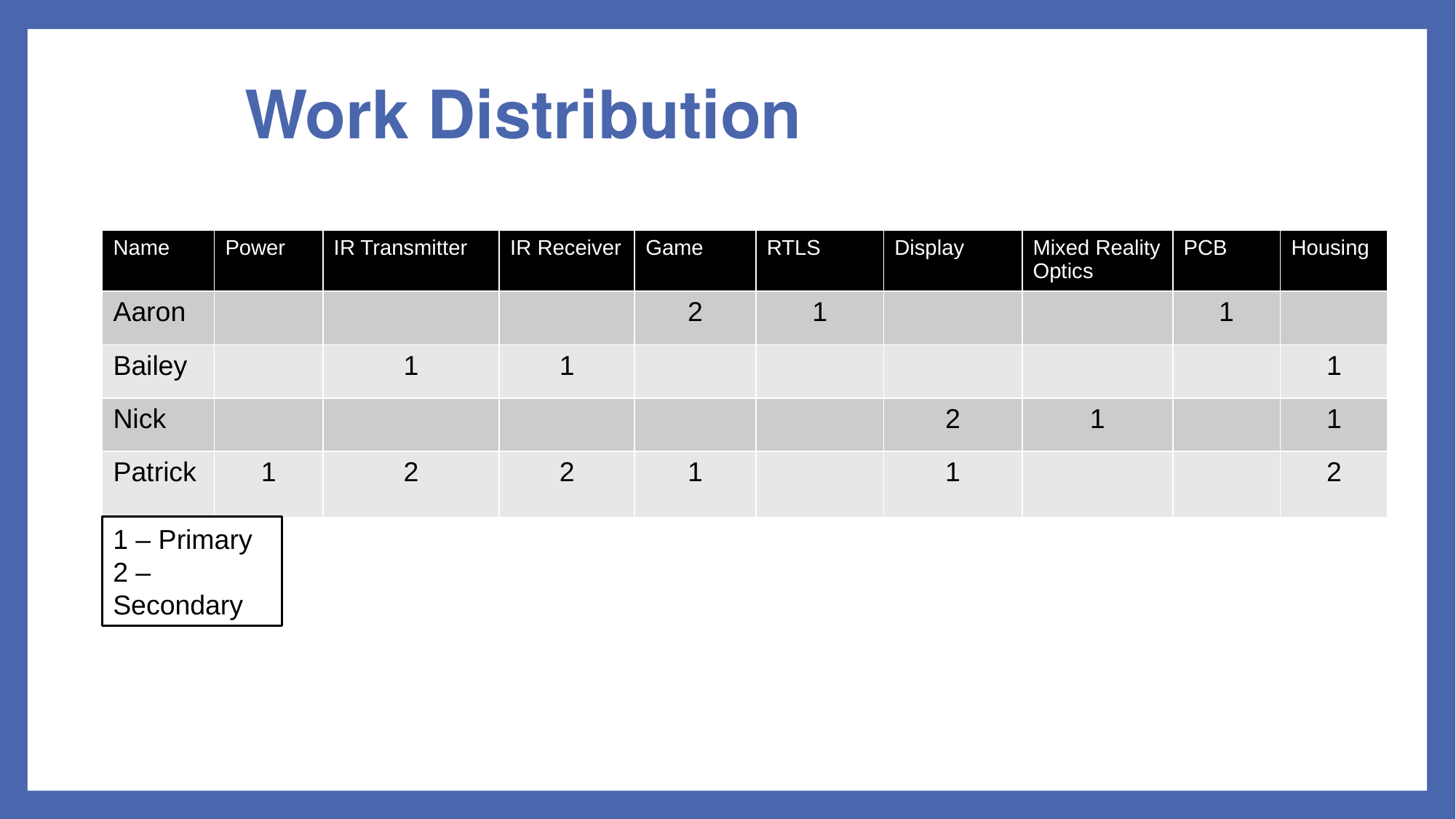

# Work Distribution
| Name | Power | IR Transmitter | IR Receiver | Game | RTLS | Display | Mixed Reality Optics | PCB | Housing |
| --- | --- | --- | --- | --- | --- | --- | --- | --- | --- |
| Aaron |  |  |  | 2 | 1 |  |  | 1 |  |
| Bailey |  | 1 | 1 |  |  |  |  |  | 1 |
| Nick |  |  |  |  |  | 2 | 1 |  | 1 |
| Patrick | 1 | 2 | 2 | 1 |  | 1 |  |  | 2 |
1 – Primary
2 – Secondary